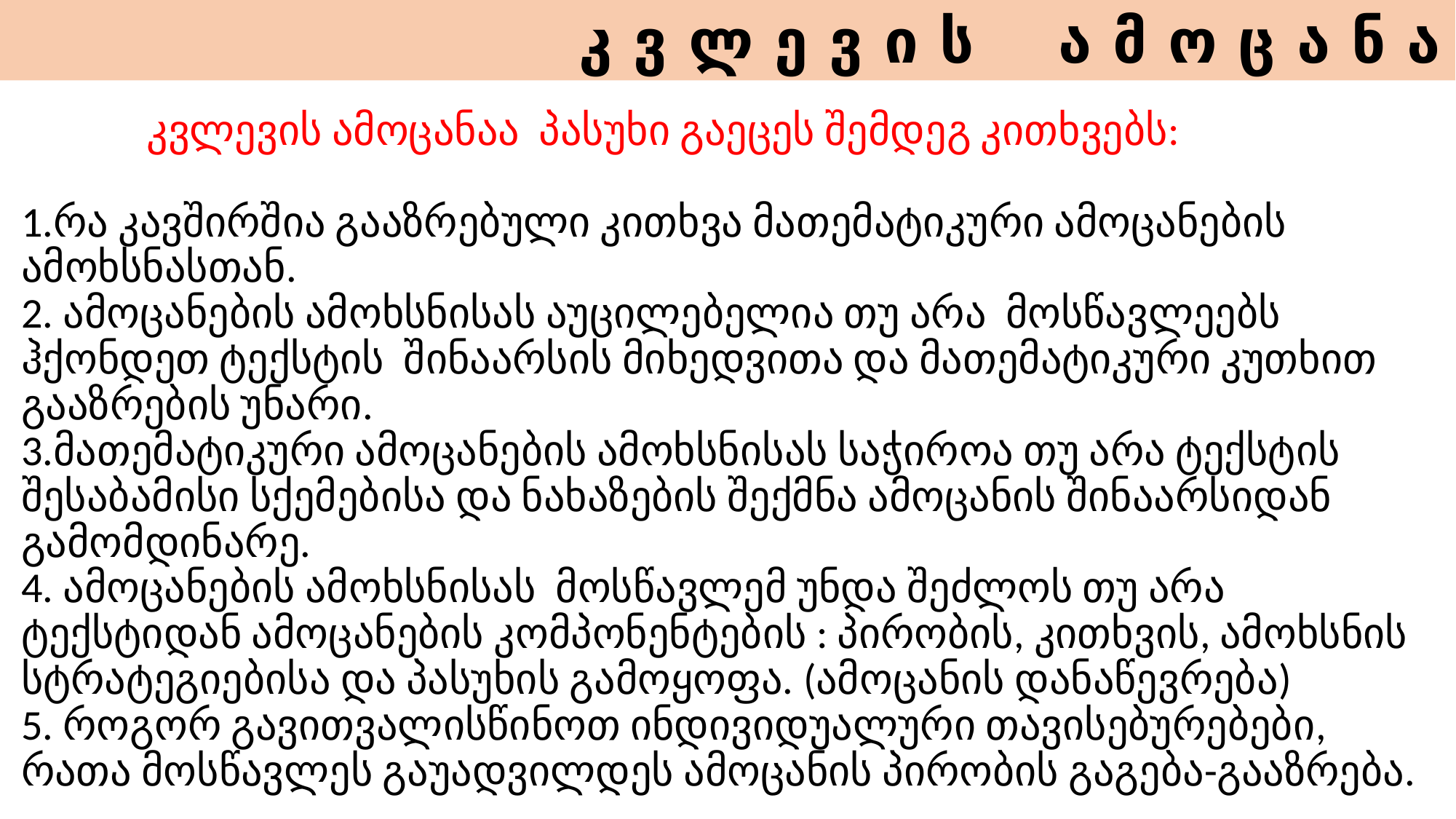

კ ვ ლ ე ვ ი ს    ა მ ო ც ა ნ ა
# კვლევის ამოცანაა  პასუხი გაეცეს შემდეგ კითხვებს: 1.რა კავშირშია გააზრებული კითხვა მათემატიკური ამოცანების ამოხსნასთან. 2. ამოცანების ამოხსნისას აუცილებელია თუ არა  მოსწავლეებს ჰქონდეთ ტექსტის  შინაარსის მიხედვითა და მათემატიკური კუთხით გააზრების უნარი. 3.მათემატიკური ამოცანების ამოხსნისას საჭიროა თუ არა ტექსტის შესაბამისი სქემებისა და ნახაზების შექმნა ამოცანის შინაარსიდან გამომდინარე. 4. ამოცანების ამოხსნისას  მოსწავლემ უნდა შეძლოს თუ არა ტექსტიდან ამოცანების კომპონენტების : პირობის, კითხვის, ამოხსნის სტრატეგიებისა და პასუხის გამოყოფა. (ამოცანის დანაწევრება) 5. როგორ გავითვალისწინოთ ინდივიდუალური თავისებურებები, რათა მოსწავლეს გაუადვილდეს ამოცანის პირობის გაგება-გააზრება.